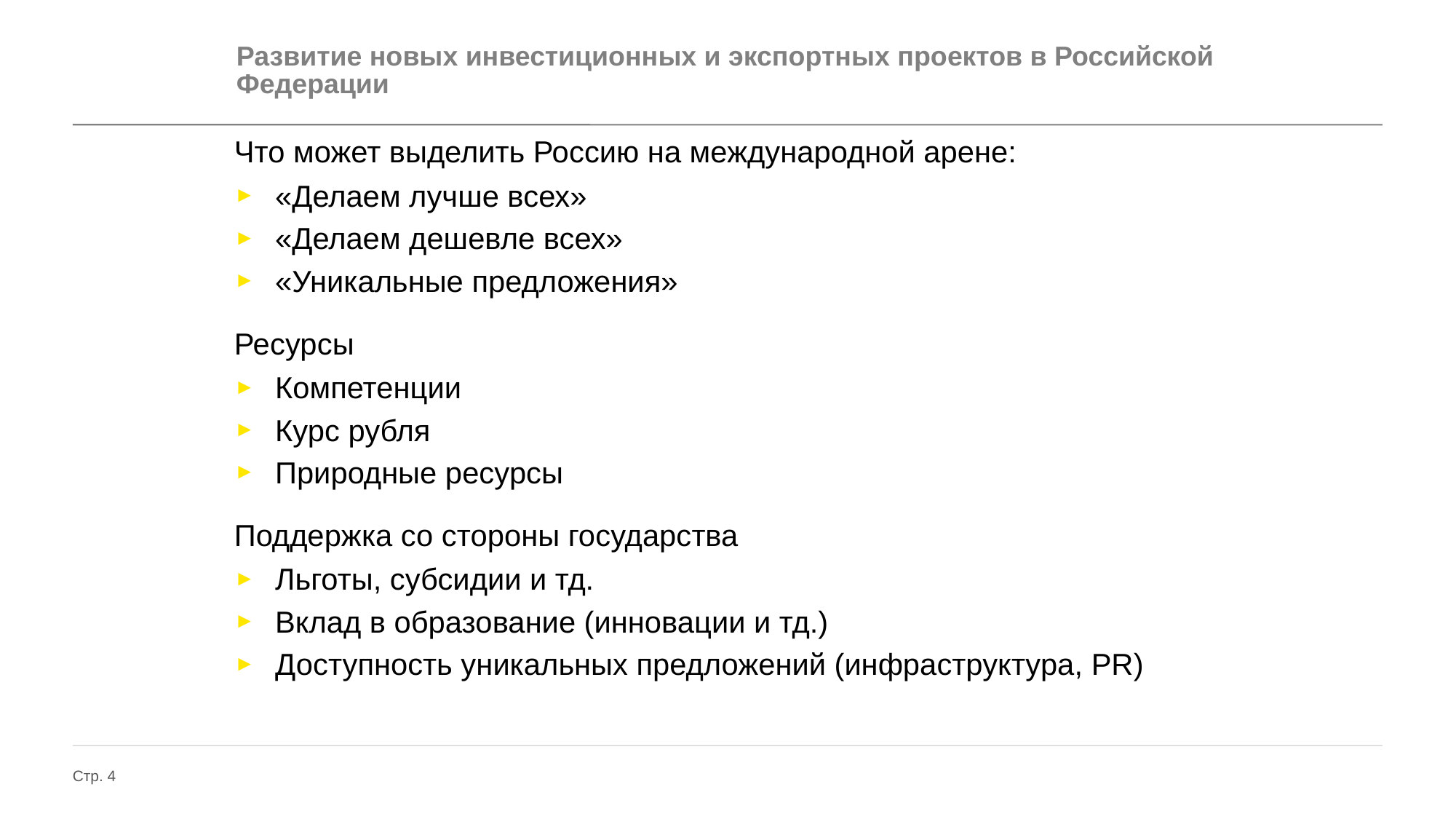

# Развитие новых инвестиционных и экспортных проектов в Российской Федерации
Что может выделить Россию на международной арене:
«Делаем лучше всех»
«Делаем дешевле всех»
«Уникальные предложения»

Ресурсы
Компетенции
Курс рубля
Природные ресурсы

Поддержка со стороны государства
Льготы, субсидии и тд.
Вклад в образование (инновации и тд.)
Доступность уникальных предложений (инфраструктура, PR)